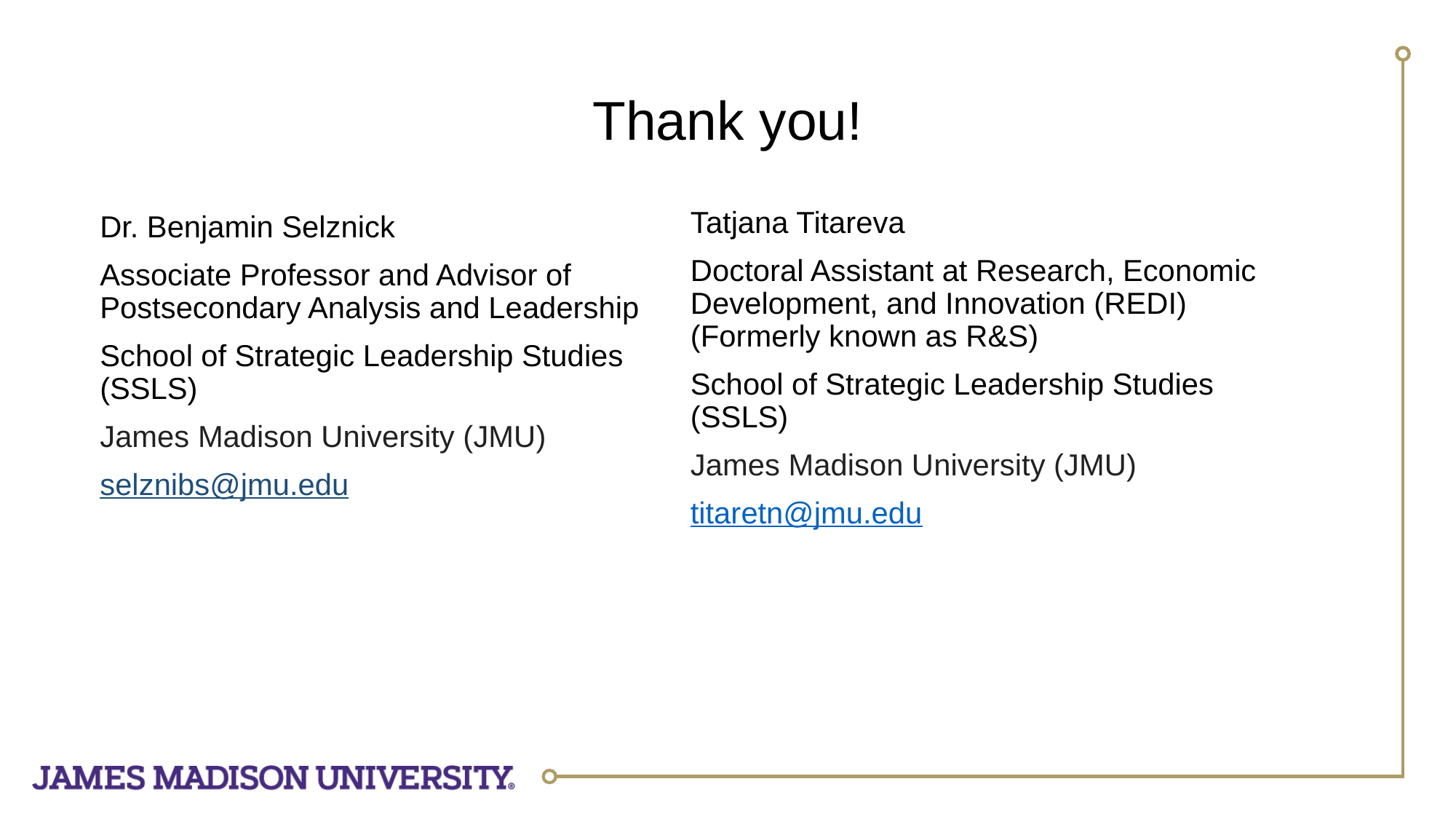

# Thank you!
Tatjana Titareva
Doctoral Assistant at Research, Economic Development, and Innovation (REDI) (Formerly known as R&S)
School of Strategic Leadership Studies (SSLS)
James Madison University (JMU)
titaretn@jmu.edu
Dr. Benjamin Selznick
Associate Professor and Advisor of Postsecondary Analysis and Leadership
School of Strategic Leadership Studies (SSLS)
James Madison University (JMU)
selznibs@jmu.edu